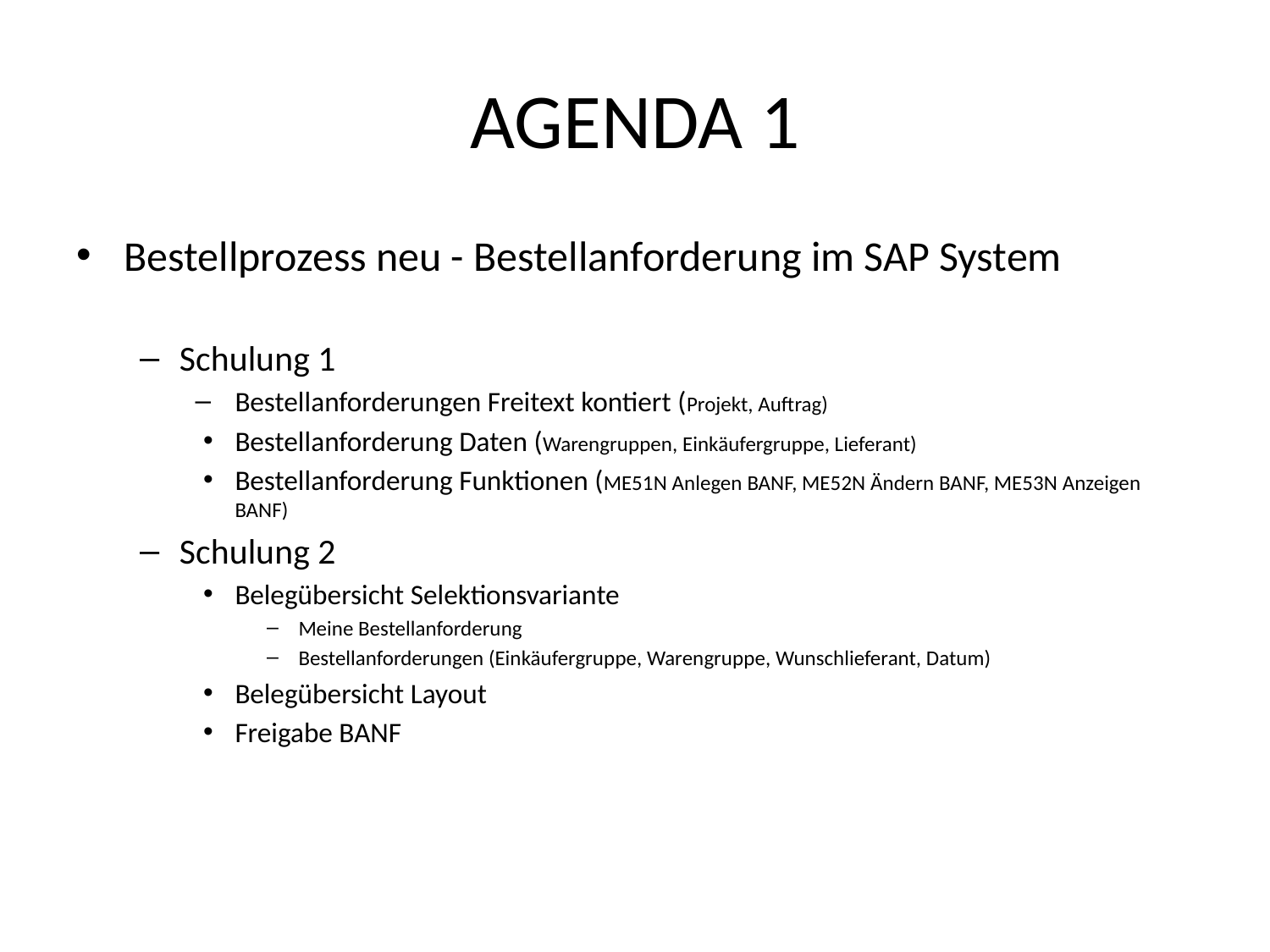

# AGENDA 1
Bestellprozess neu - Bestellanforderung im SAP System

Schulung 1
Bestellanforderungen Freitext kontiert (Projekt, Auftrag)
Bestellanforderung Daten (Warengruppen, Einkäufergruppe, Lieferant)
Bestellanforderung Funktionen (ME51N Anlegen BANF, ME52N Ändern BANF, ME53N Anzeigen BANF)
Schulung 2
Belegübersicht Selektionsvariante
Meine Bestellanforderung
Bestellanforderungen (Einkäufergruppe, Warengruppe, Wunschlieferant, Datum)
Belegübersicht Layout
Freigabe BANF